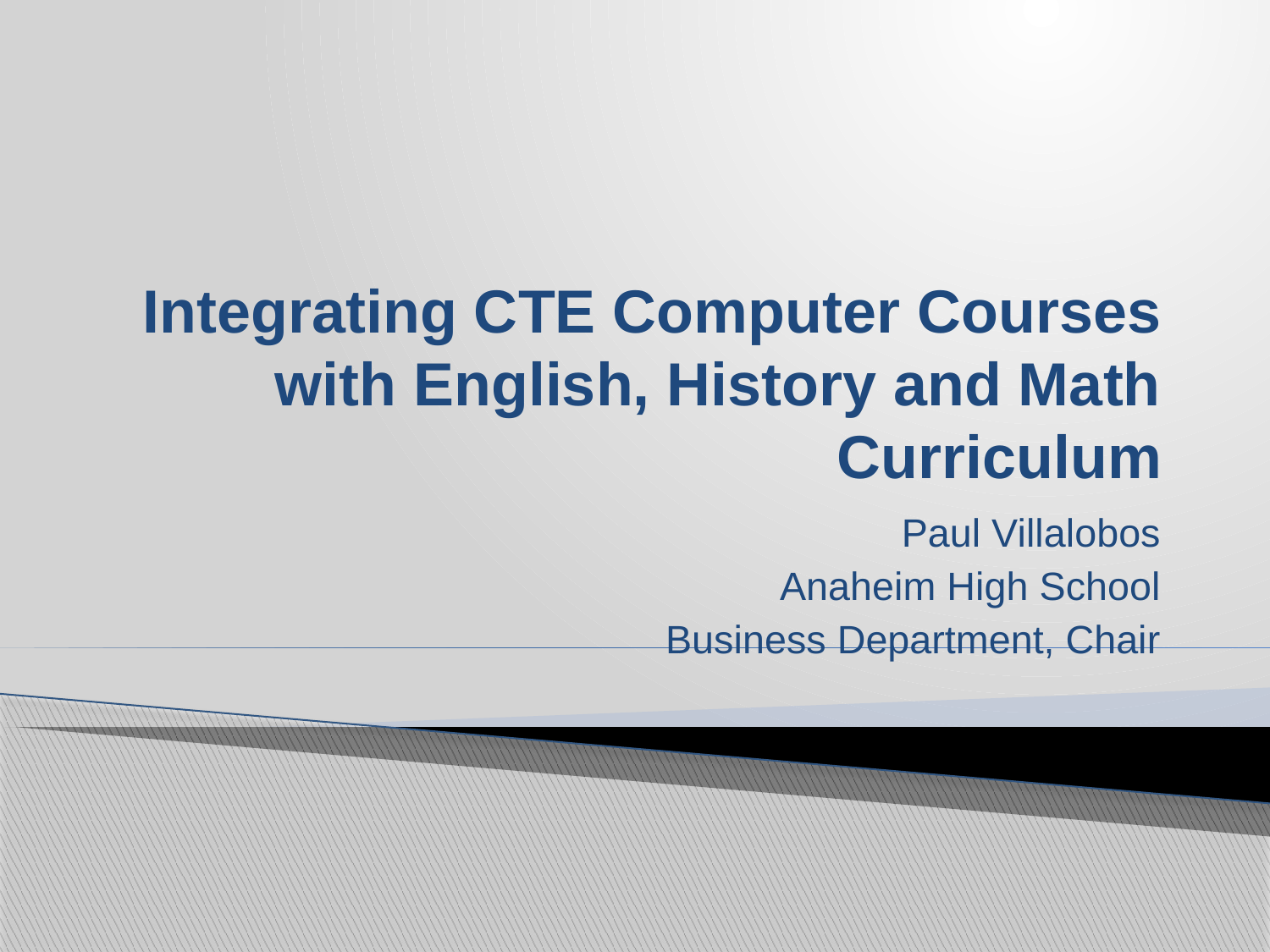

# Integrating CTE Computer Courses with English, History and Math Curriculum
Paul Villalobos
Anaheim High School
Business Department, Chair